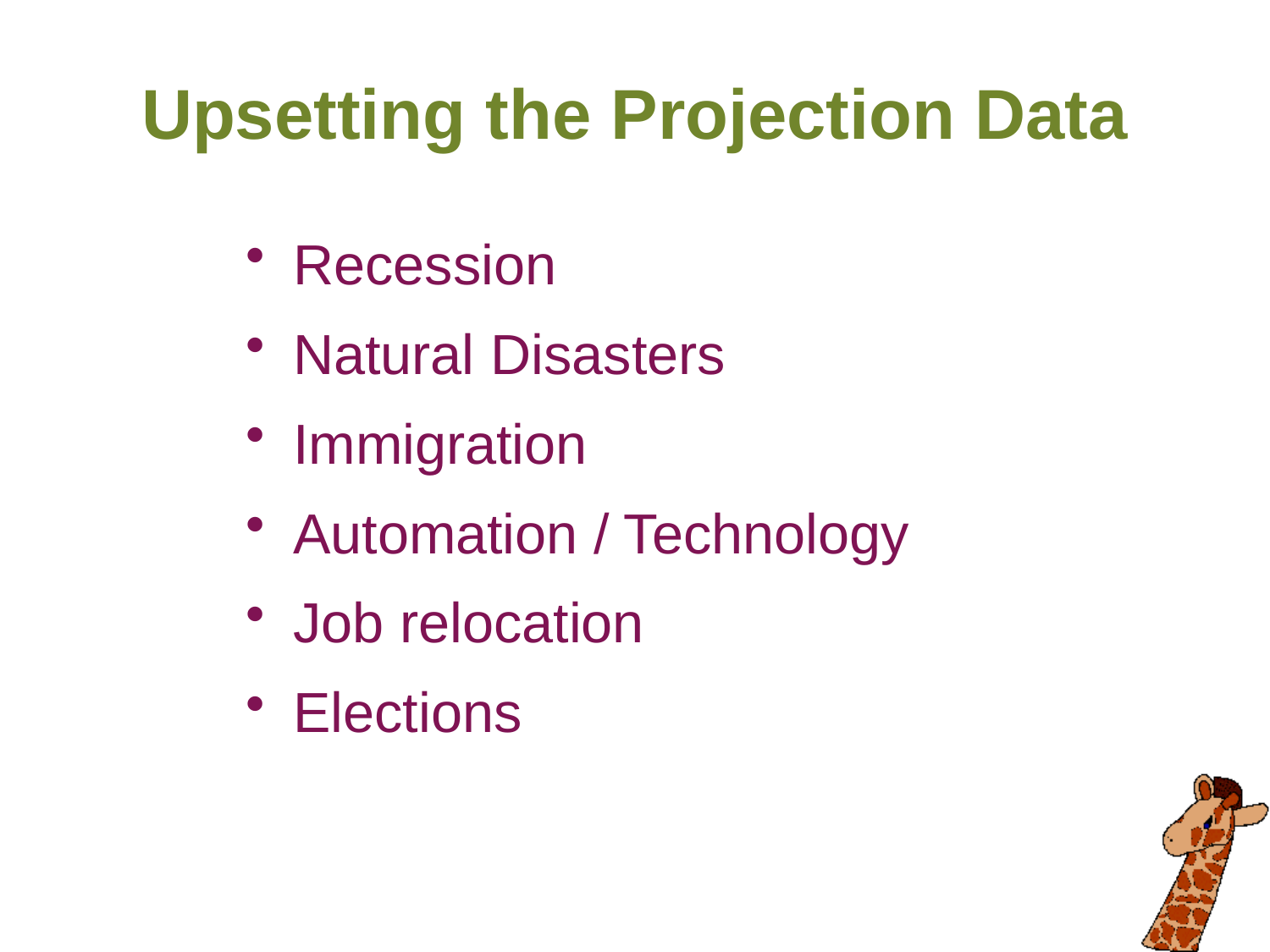

# Upsetting the Projection Data
Recession
Natural Disasters
Immigration
Automation / Technology
Job relocation
Elections